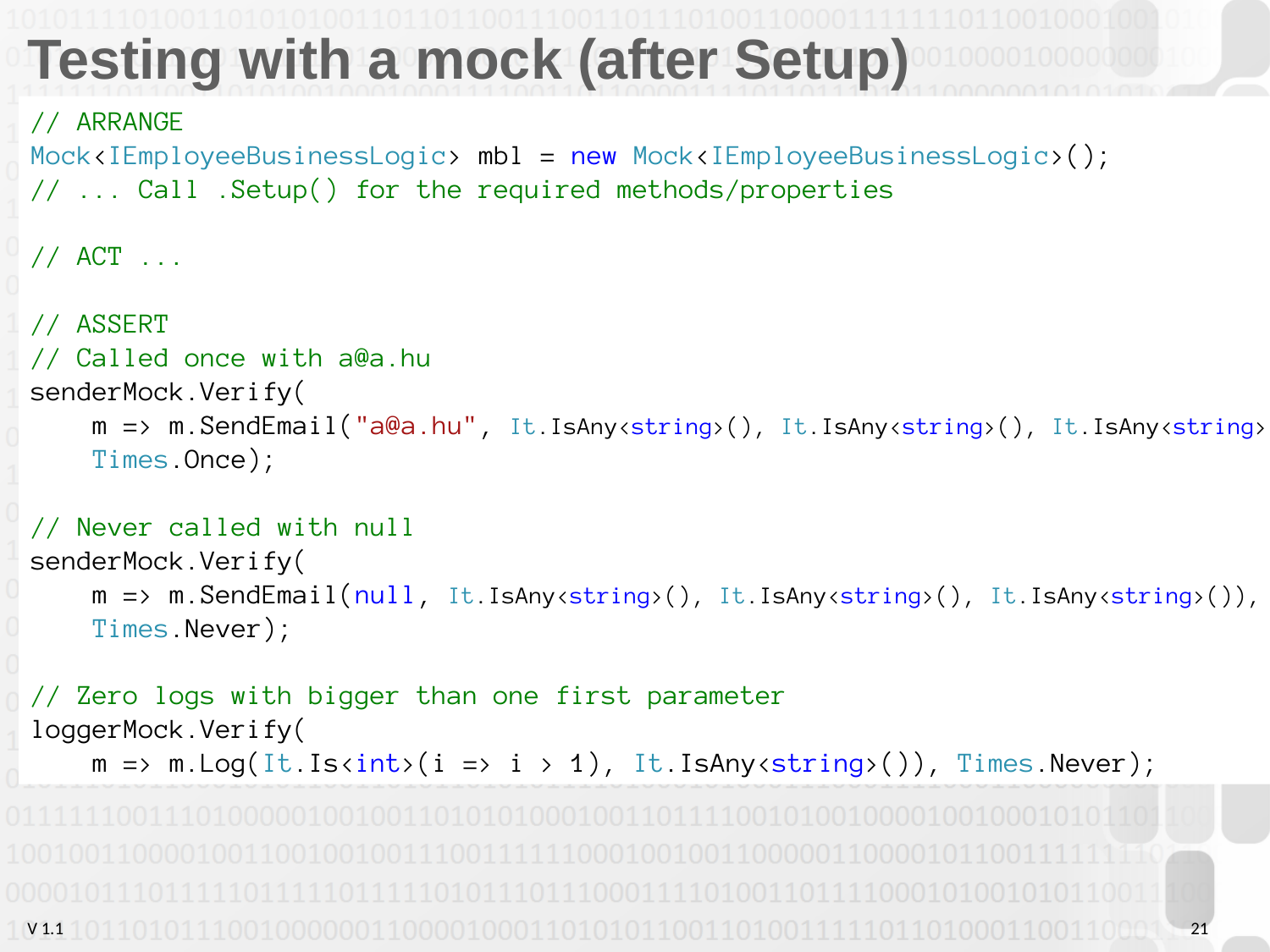

# Testing with a mock (after Setup)
// ARRANGE
Mock<IEmployeeBusinessLogic> mbl = new Mock<IEmployeeBusinessLogic>();
// ... Call .Setup() for the required methods/properties

// ACT ...

// ASSERT
// Called once with a@a.hu
senderMock.Verify(
    m => m.SendEmail("a@a.hu", It.IsAny<string>(), It.IsAny<string>(), It.IsAny<string>()),
    Times.Once);

// Never called with null
senderMock.Verify(
    m => m.SendEmail(null, It.IsAny<string>(), It.IsAny<string>(), It.IsAny<string>()),
    Times.Never);

// Zero logs with bigger than one first parameter
loggerMock.Verify(
    m => m.Log(It.Is<int>(i => i > 1), It.IsAny<string>()), Times.Never);

21